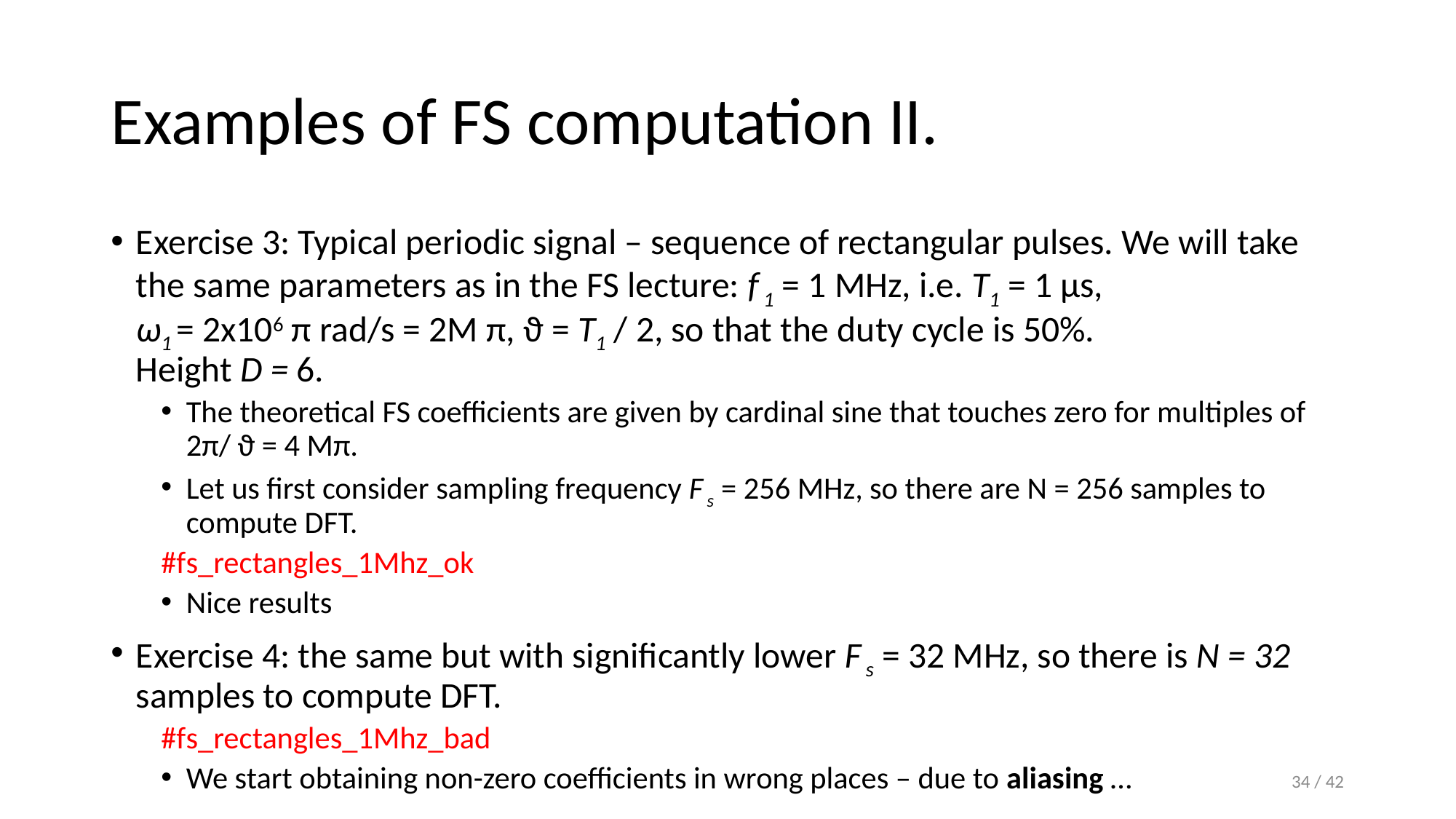

# Examples of FS computation II.
Exercise 3: Typical periodic signal – sequence of rectangular pulses. We will take the same parameters as in the FS lecture: f 1 = 1 MHz, i.e. T1 = 1 μs,
ω1 = 2x106 π rad/s = 2M π, ϑ = T1 / 2, so that the duty cycle is 50%.
Height D = 6.
The theoretical FS coefficients are given by cardinal sine that touches zero for multiples of 2π/ ϑ = 4 Mπ.
Let us first consider sampling frequency F s = 256 MHz, so there are N = 256 samples to compute DFT.
#fs_rectangles_1Mhz_ok
Nice results
Exercise 4: the same but with significantly lower F s = 32 MHz, so there is N = 32 samples to compute DFT.
#fs_rectangles_1Mhz_bad
We start obtaining non-zero coefficients in wrong places – due to aliasing …

34 / 42